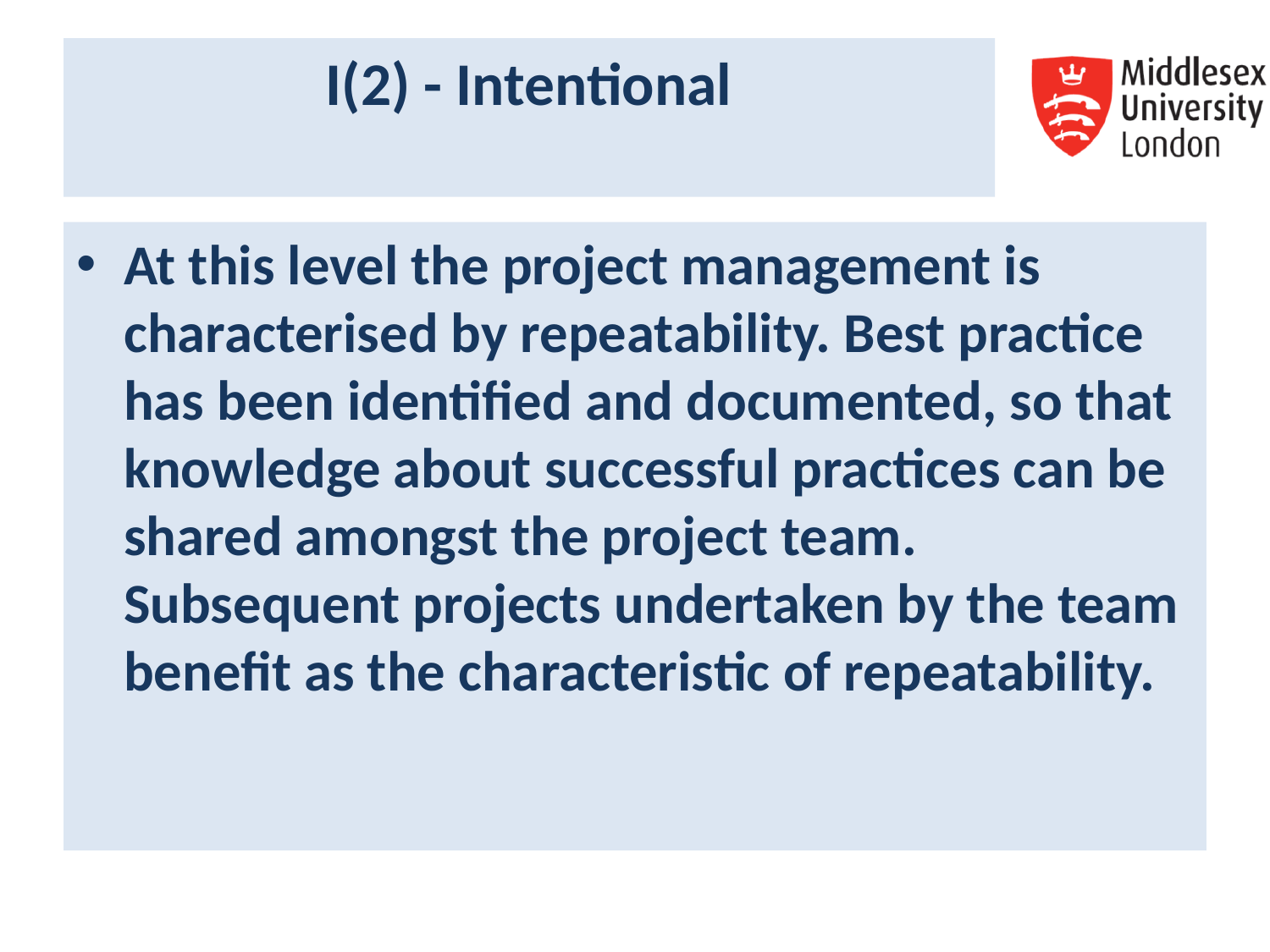

# I(2) - Intentional
At this level the project management is characterised by repeatability. Best practice has been identified and documented, so that knowledge about successful practices can be shared amongst the project team. Subsequent projects undertaken by the team benefit as the characteristic of repeatability.